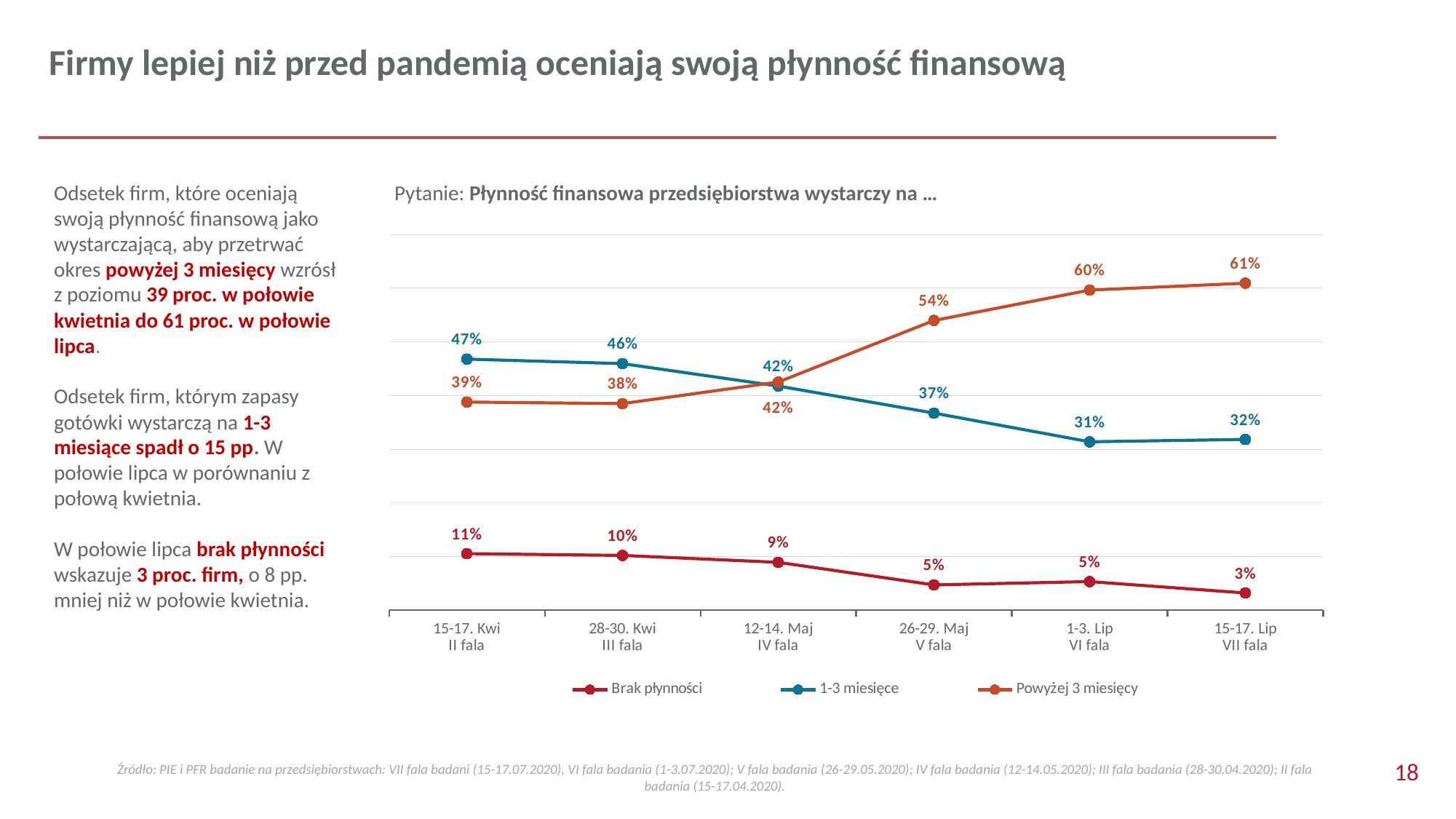

Firmy lepiej niż przed pandemią oceniają swoją płynność finansową
Odsetek firm, które oceniają swoją płynność finansową jako wystarczającą, aby przetrwać okres powyżej 3 miesięcy wzrósł z poziomu 39 proc. w połowie kwietnia do 61 proc. w połowie lipca.

Odsetek firm, którym zapasy gotówki wystarczą na 1-3 miesiące spadł o 15 pp. W połowie lipca w porównaniu z połową kwietnia.

W połowie lipca brak płynności wskazuje 3 proc. firm, o 8 pp. mniej niż w połowie kwietnia.
Pytanie: Płynność finansowa przedsiębiorstwa wystarczy na …

### Chart

| Category | Brak płynności | 1-3 miesięce | Powyżej 3 miesięcy |
|---|---|---|---|
| 15-17. Kwi
II fala | 0.105 | 0.46749999999999997 | 0.3875 |
| 28-30. Kwi
III fala | 0.10173697270471464 | 0.45905707196029777 | 0.3846153846153847 |
| 12-14. Maj
IV fala | 0.08888888888888889 | 0.41728395061728396 | 0.4246913580246914 |
| 26-29. Maj
V fala | 0.04679802955665025 | 0.3669950738916256 | 0.5394088669950738 |
| 1-3. Lip
VI fala | 0.05298013245033113 | 0.3134657836644592 | 0.5960264900662252 |
| 15-17. Lip
VII fala | 0.03178484107579462 | 0.31784841075794623 | 0.60880195599022 |
Zasady wykorzystania subwencji:
Wymóg wykorzystania środków wyłącznie na pokrycie kosztów prowadzonej działalności gospodarczej, m.in. wynagrodzeń pracowników.
Możliwość wykorzystania subwencji na przedterminową spłatę kredytów do maksymalnej wysokości 25%.
zakaz przeznaczania otrzymanych środków na płatności do właściciela oraz osób lub podmiotów powiązanych z właścicielem przedsiębiorstwa

Źródło: PIE i PFR badanie na przedsiębiorstwach: VII fala badani (15-17.07.2020), VI fala badania (1-3.07.2020); V fala badania (26-29.05.2020); IV fala badania (12-14.05.2020); III fala badania (28-30.04.2020); II fala badania (15-17.04.2020).